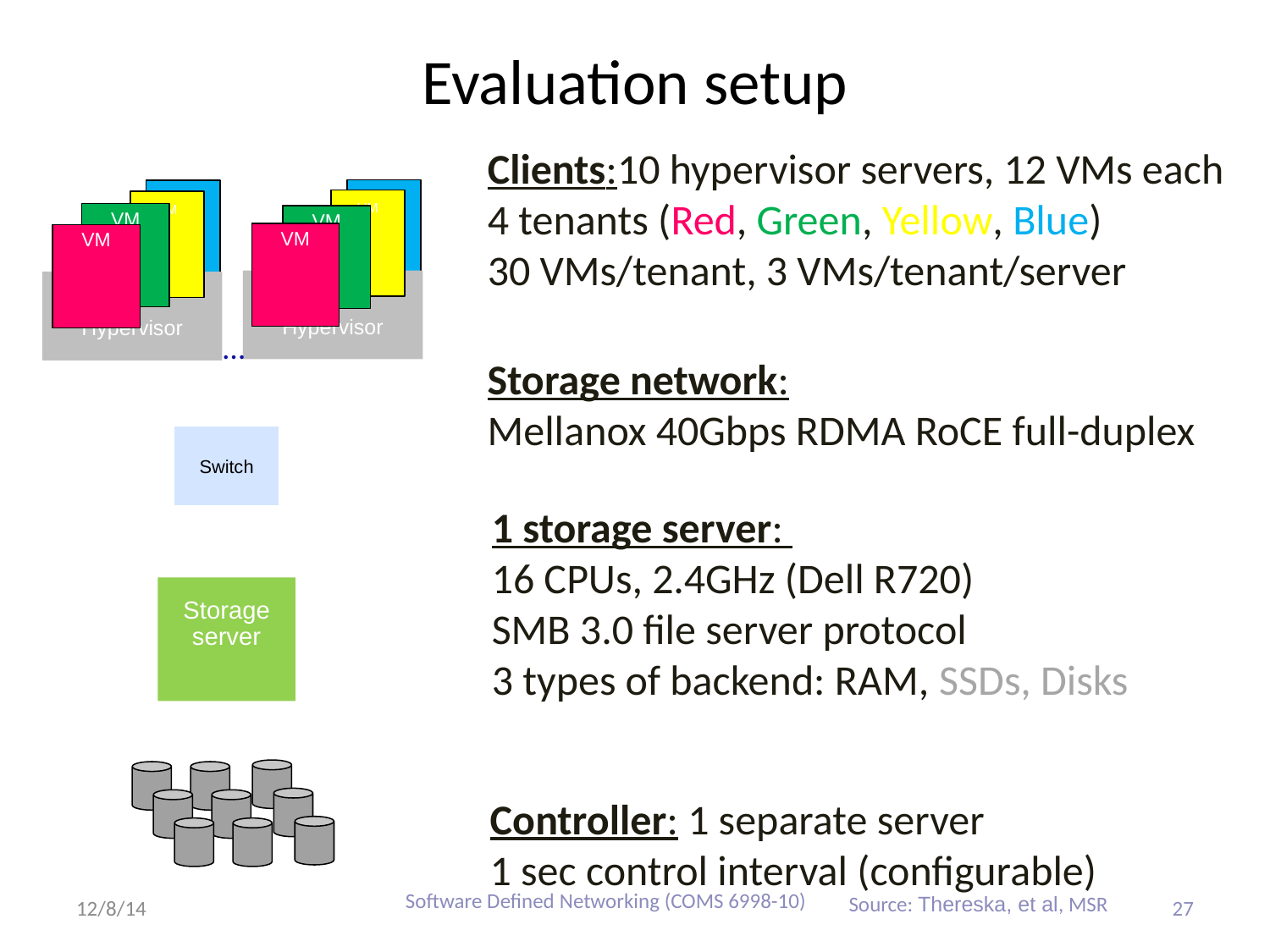

# Evaluation setup
Clients:10 hypervisor servers, 12 VMs each
4 tenants (Red, Green, Yellow, Blue)
30 VMs/tenant, 3 VMs/tenant/server
VM
VM
VM
VM
VM
VM
VM
VM

Hypervisor

Hypervisor
Switch
Storage server
…
Storage network:
Mellanox 40Gbps RDMA RoCE full-duplex
1 storage server:
16 CPUs, 2.4GHz (Dell R720)
SMB 3.0 file server protocol
3 types of backend: RAM, SSDs, Disks

Controller: 1 separate server
1 sec control interval (configurable)

Software Defined Networking (COMS 6998-10)
Source: Thereska, et al, MSR
12/8/14
27